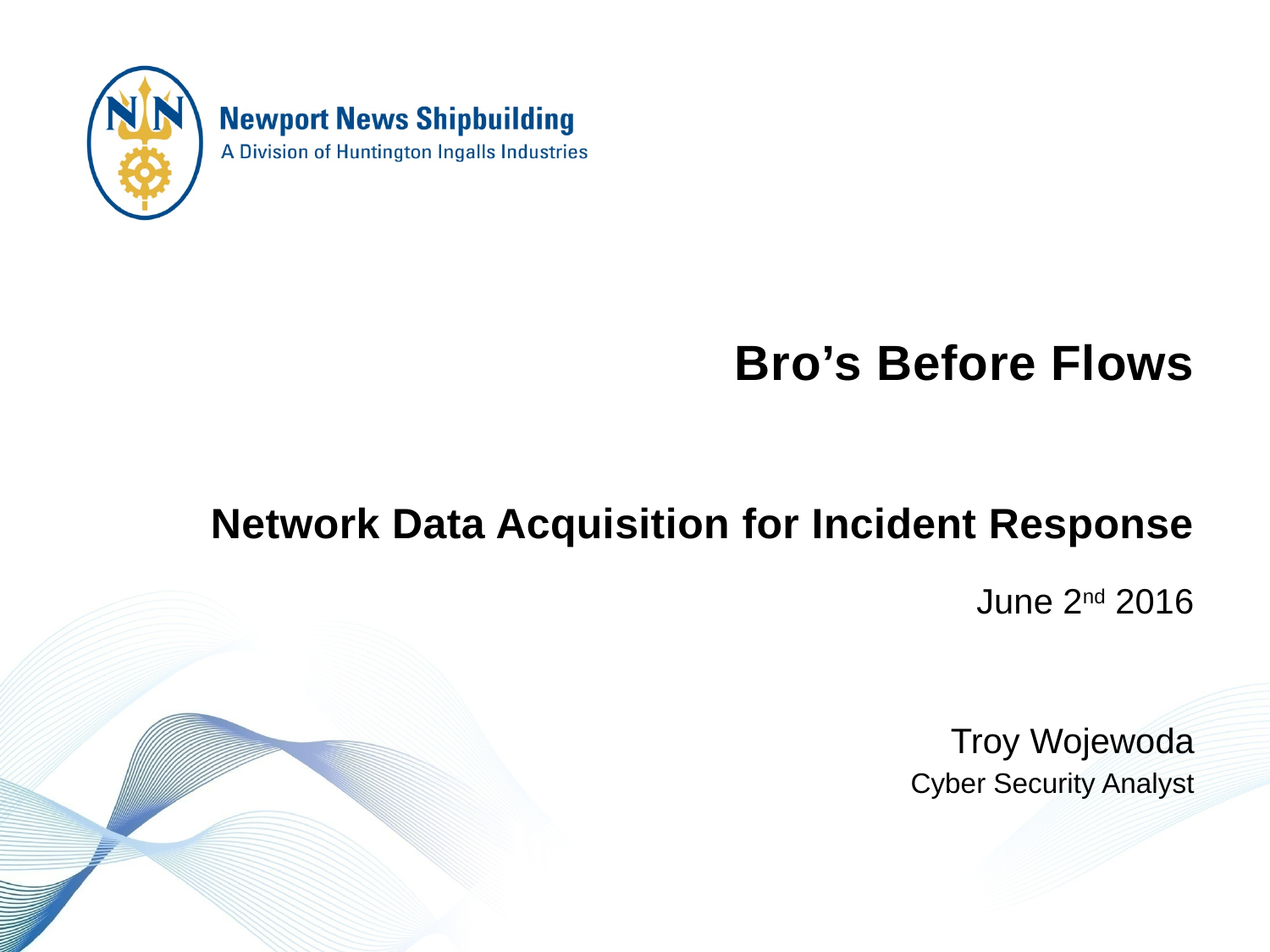

Bro’s Before Flows
Network Data Acquisition for Incident Response
June 2nd 2016
Troy Wojewoda
Cyber Security Analyst